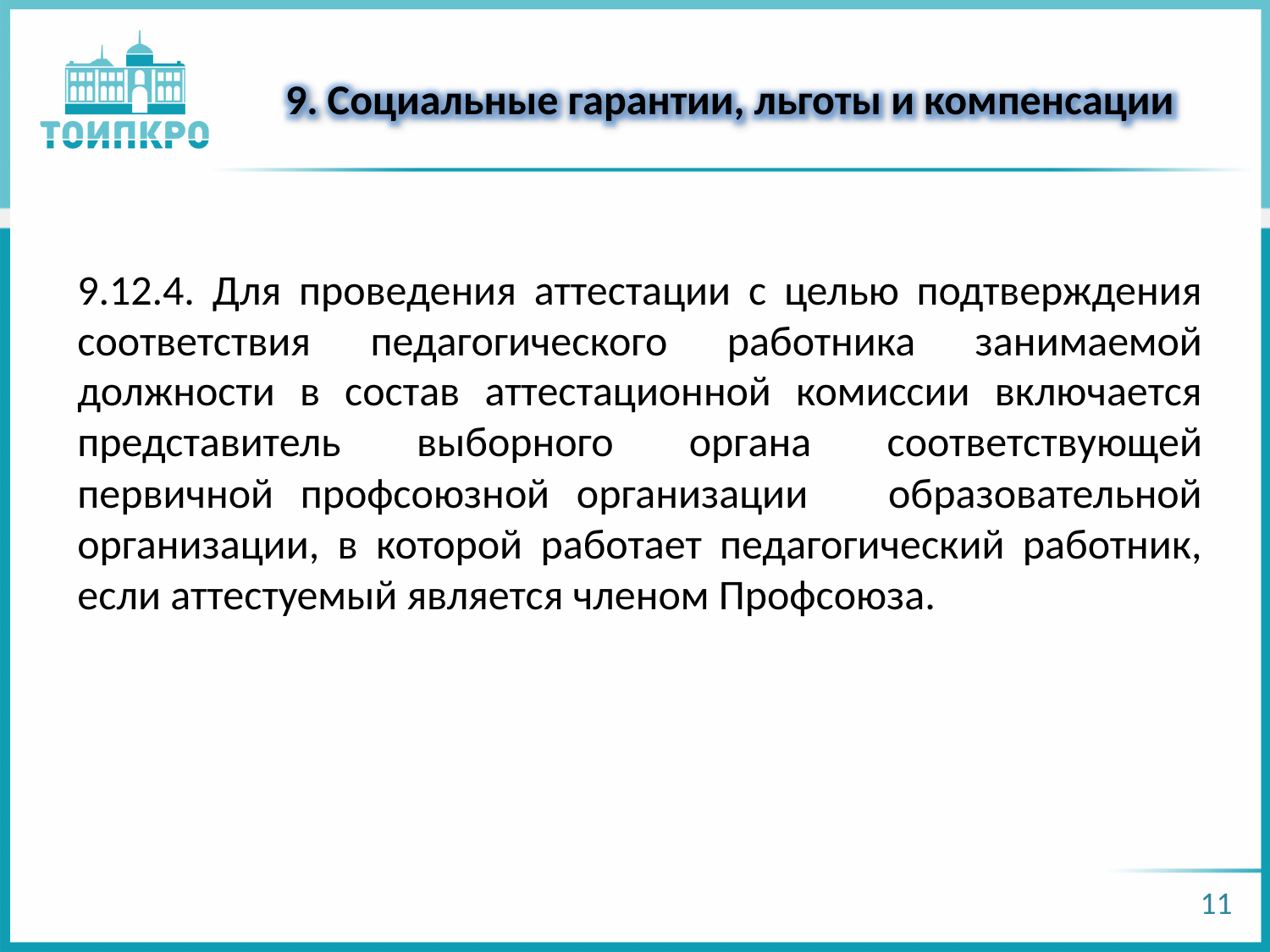

9. Социальные гарантии, льготы и компенсации
9.12.4. Для проведения аттестации с целью подтверждения соответствия педагогического работника занимаемой должности в состав аттестационной комиссии включается представитель выборного органа соответствующей первичной профсоюзной организации   образовательной организации, в которой работает педагогический работник, если аттестуемый является членом Профсоюза.
11